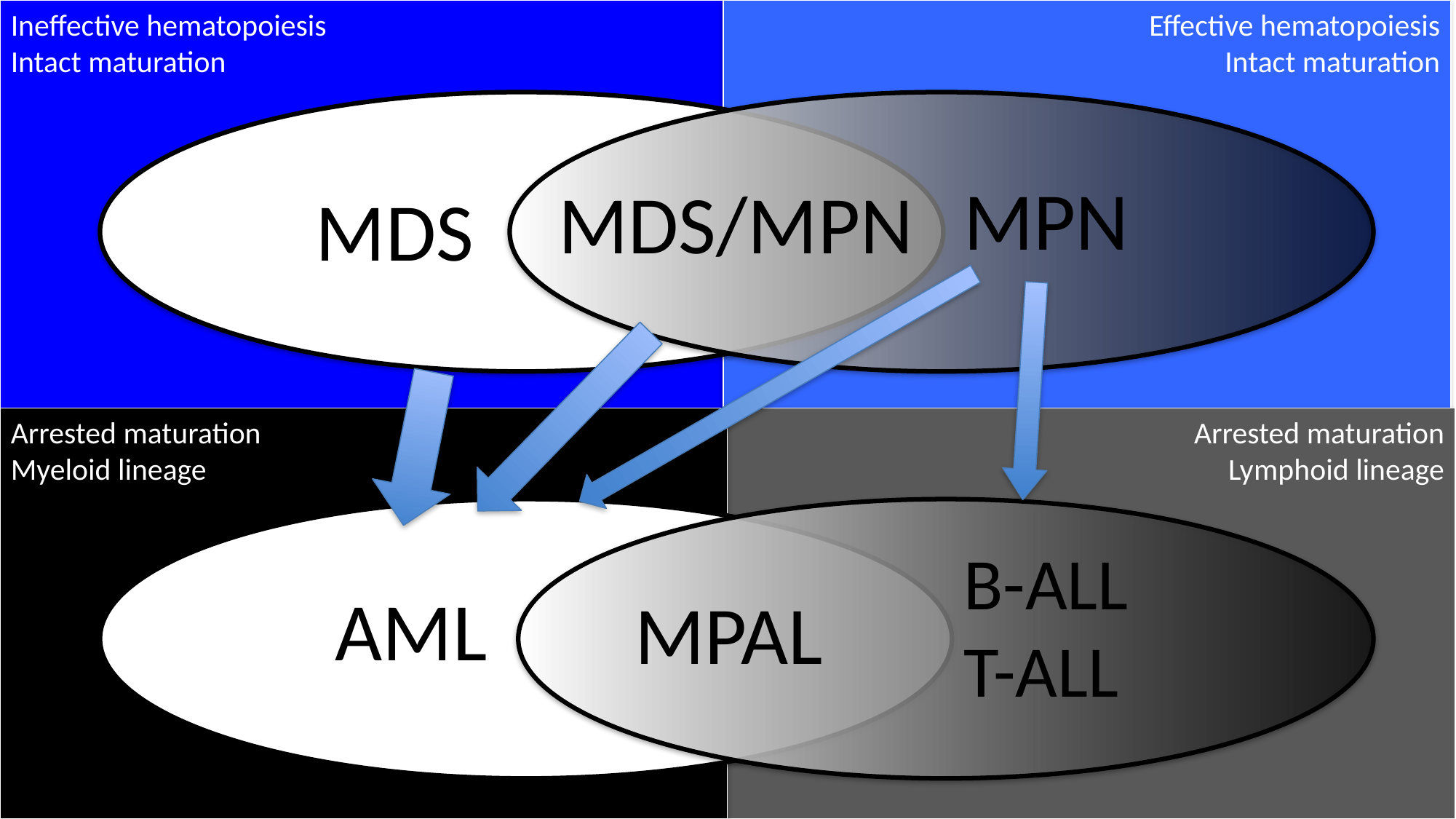

Effective hematopoiesis
Intact maturation
Ineffective hematopoiesis
Intact maturation

MPN
MDS/MPN
MDS

Arrested maturation
Myeloid lineage
Arrested maturation
Lymphoid lineage

B-ALL
T-ALL
AML
MPAL